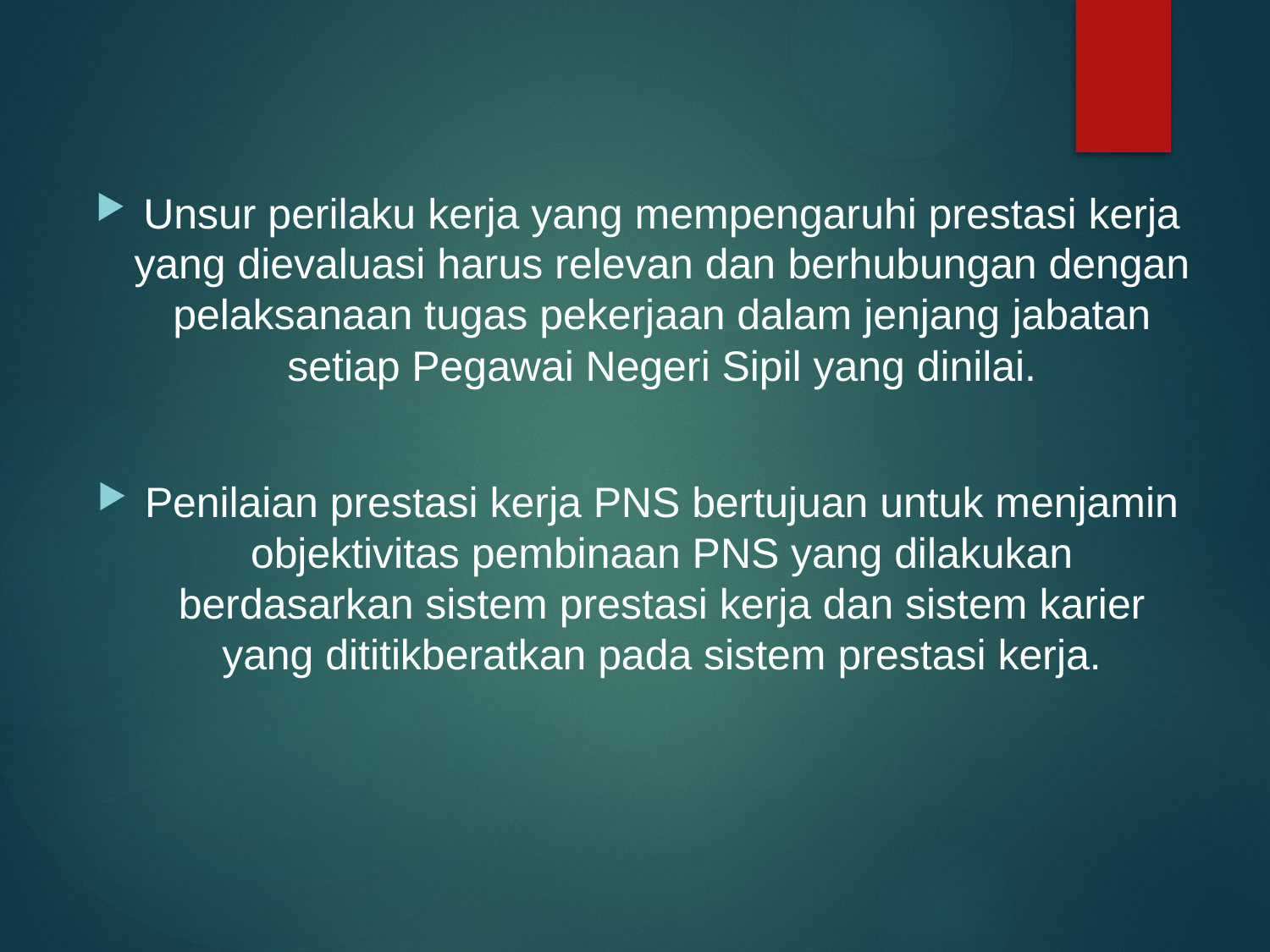

Unsur perilaku kerja yang mempengaruhi prestasi kerja yang dievaluasi harus relevan dan berhubungan dengan pelaksanaan tugas pekerjaan dalam jenjang jabatan setiap Pegawai Negeri Sipil yang dinilai.

Penilaian prestasi kerja PNS bertujuan untuk menjamin objektivitas pembinaan PNS yang dilakukan berdasarkan sistem prestasi kerja dan sistem karier yang dititikberatkan pada sistem prestasi kerja.